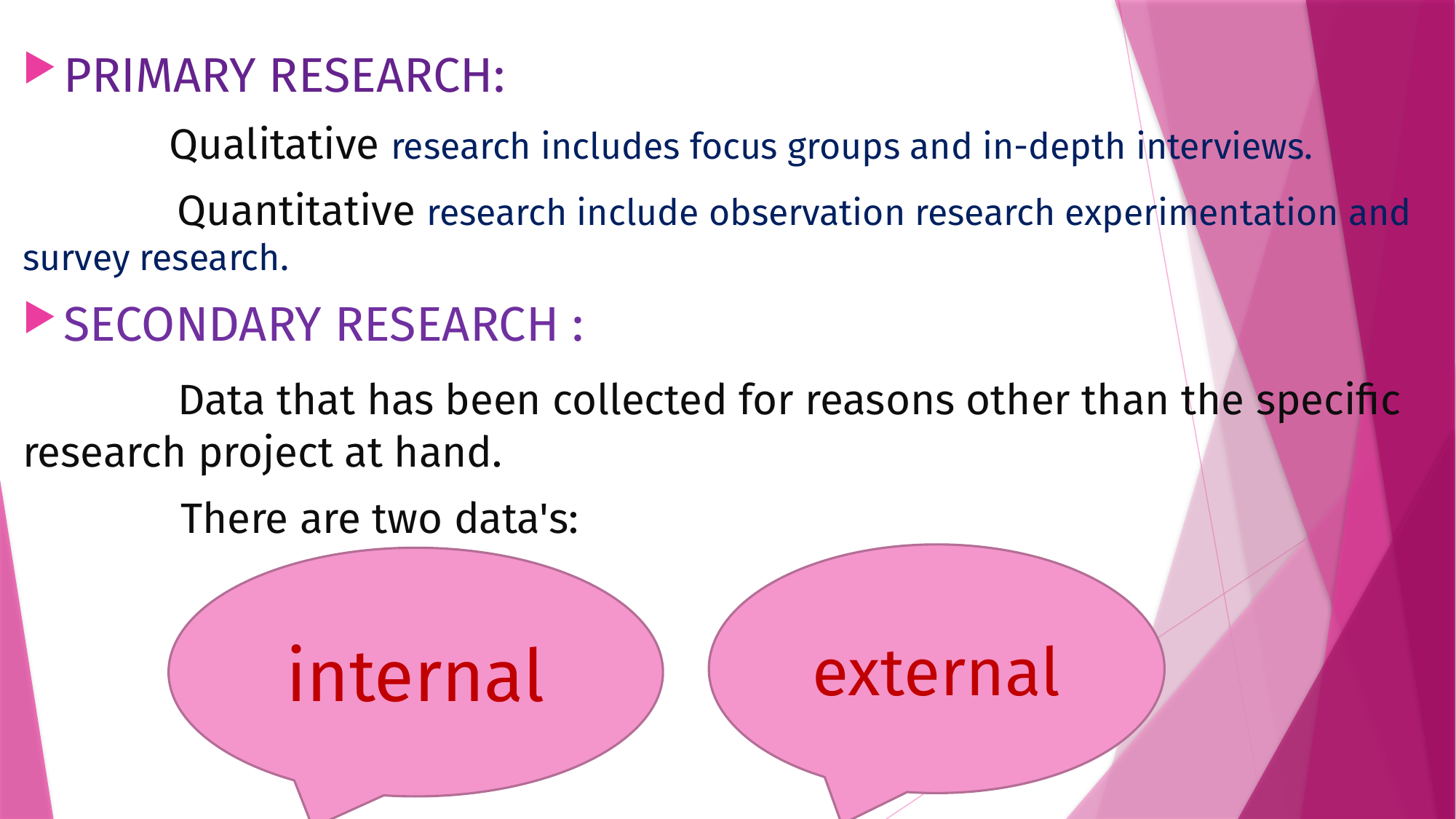

PRIMARY RESEARCH:
             Qualitative research includes focus groups and in-depth interviews.
                Quantitative research include observation research experimentation and survey research.
SECONDARY RESEARCH :
            Data that has been collected for reasons other than the specific research project at hand.
              There are two data's:

external
internal